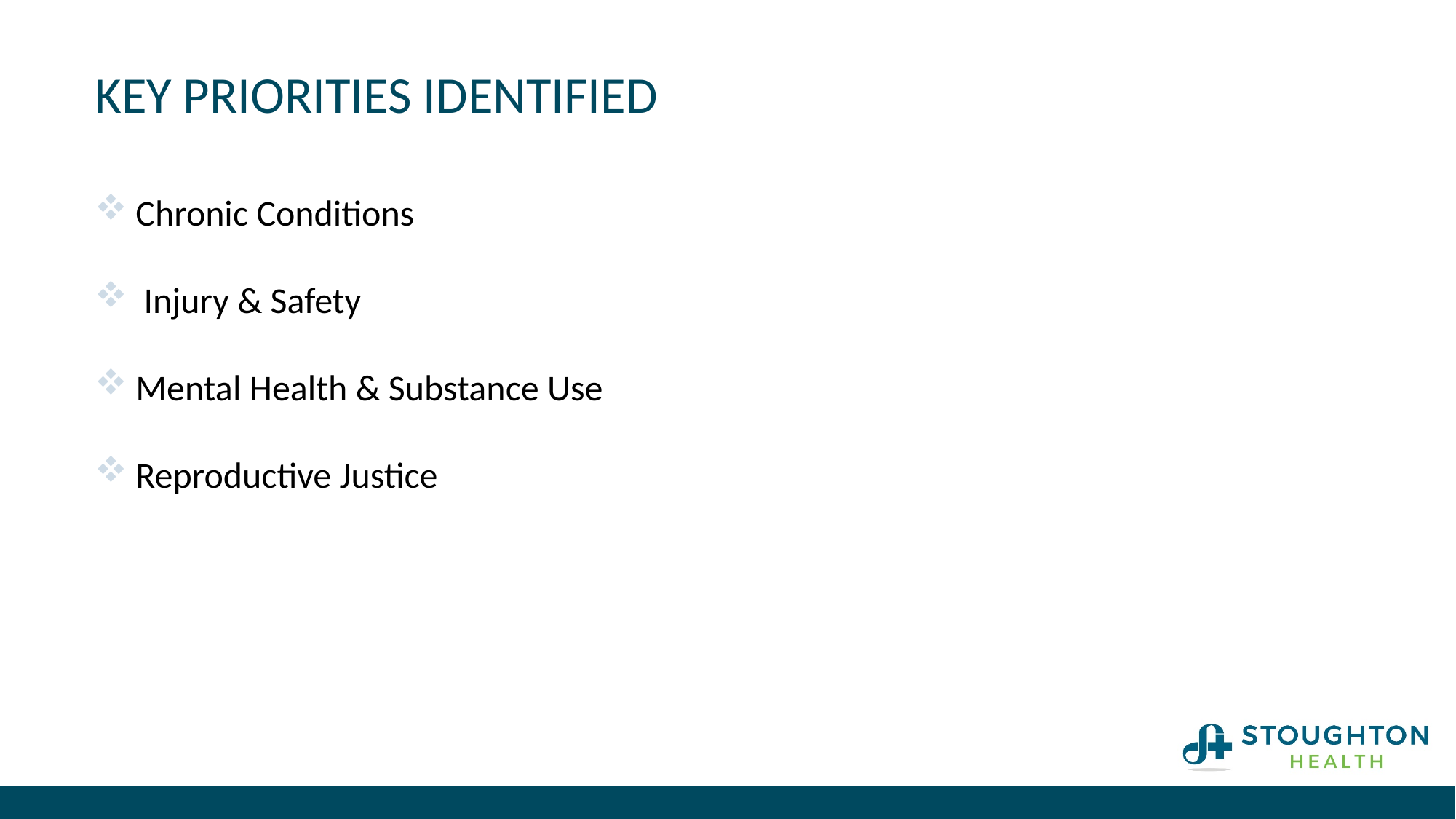

# Key priorities identified
Chronic Conditions

 Injury & Safety

Mental Health & Substance Use

Reproductive Justice